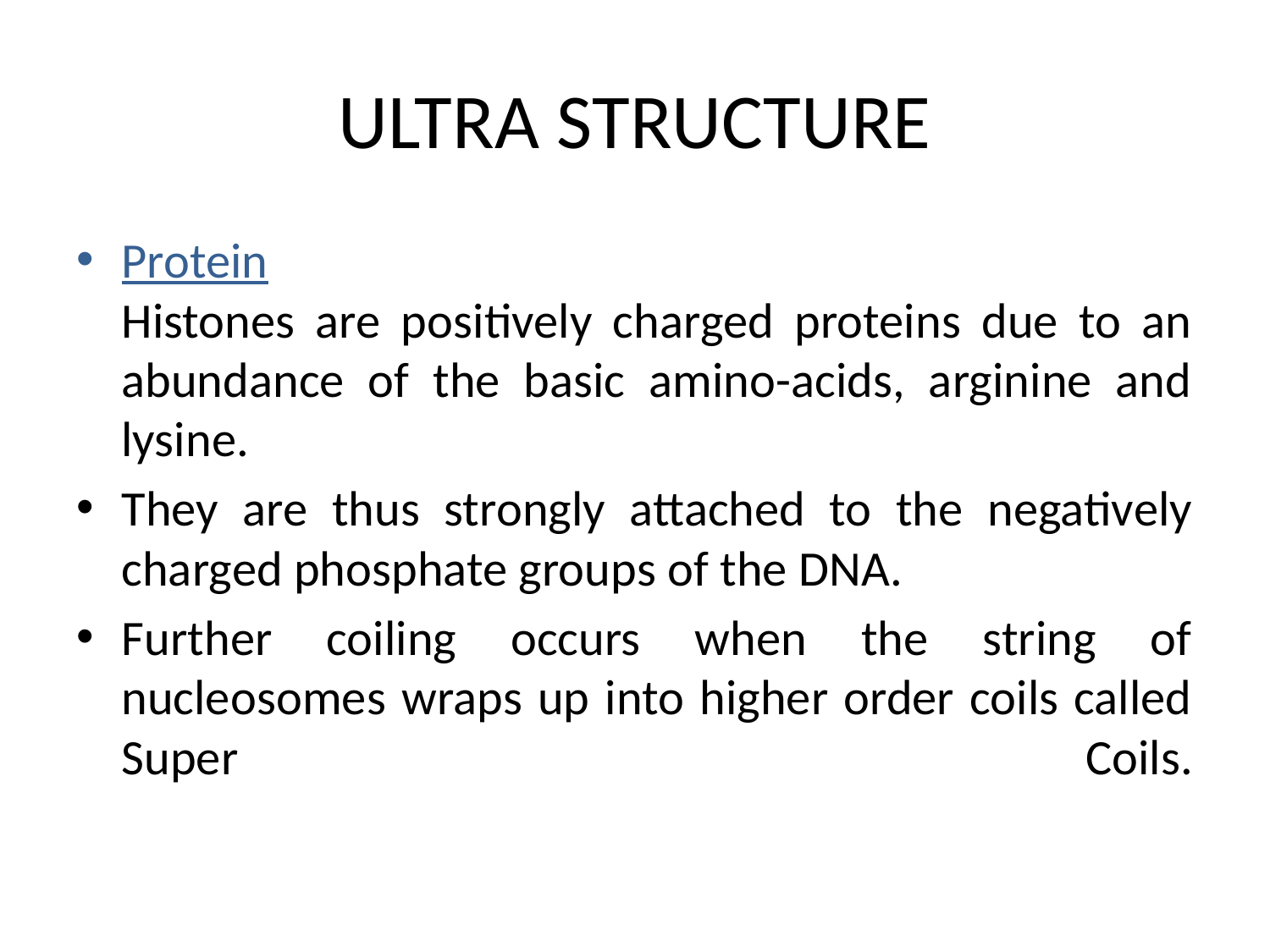

# ULTRA STRUCTURE
Protein
Histones are positively charged proteins due to an abundance of the basic amino-acids, arginine and lysine.
They are thus strongly attached to the negatively charged phosphate groups of the DNA.
Further coiling occurs when the string of nucleosomes wraps up into higher order coils called Super Coils.